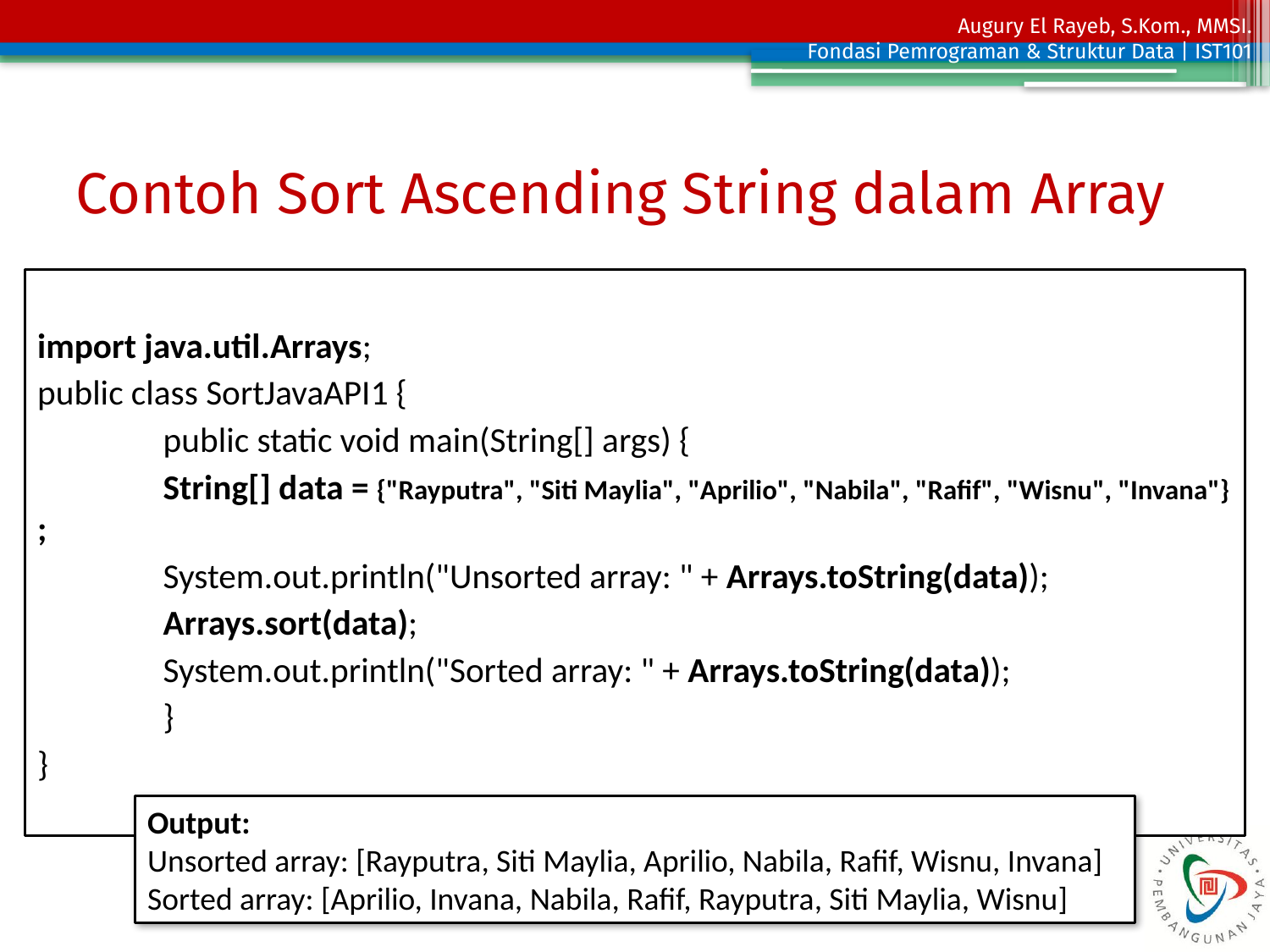

# Contoh Sort Ascending String dalam Array

import java.util.Arrays;
public class SortJavaAPI1 {
	public static void main(String[] args) {
		String[] data = {"Rayputra", "Siti Maylia", "Aprilio", "Nabila", "Rafif", "Wisnu", "Invana"} ;
		System.out.println("Unsorted array: " + Arrays.toString(data));
		Arrays.sort(data);
		System.out.println("Sorted array: " + Arrays.toString(data));
	}
}
Output:
Unsorted array: [Rayputra, Siti Maylia, Aprilio, Nabila, Rafif, Wisnu, Invana]
Sorted array: [Aprilio, Invana, Nabila, Rafif, Rayputra, Siti Maylia, Wisnu]